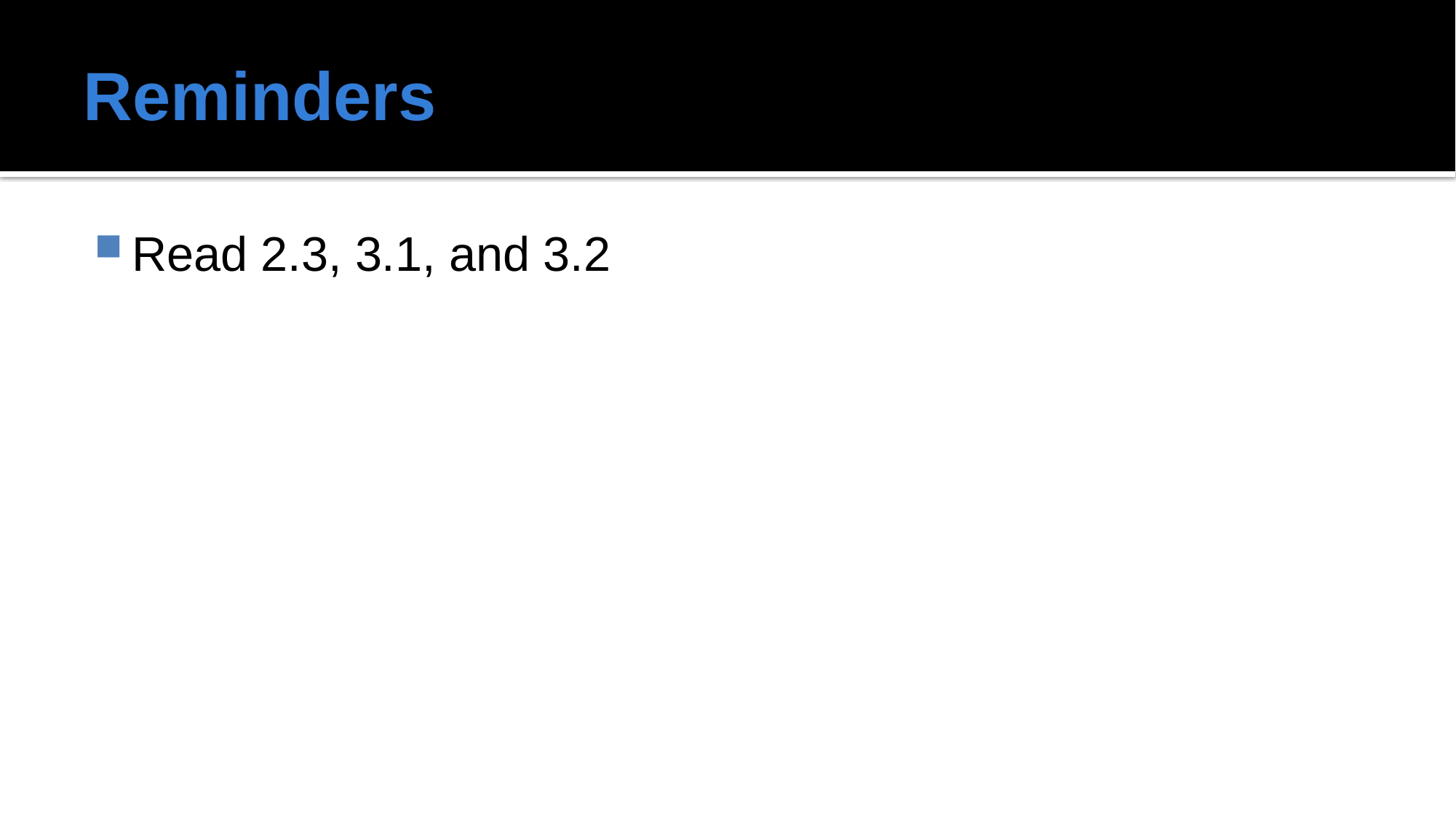

# Reminders
Read 2.3, 3.1, and 3.2